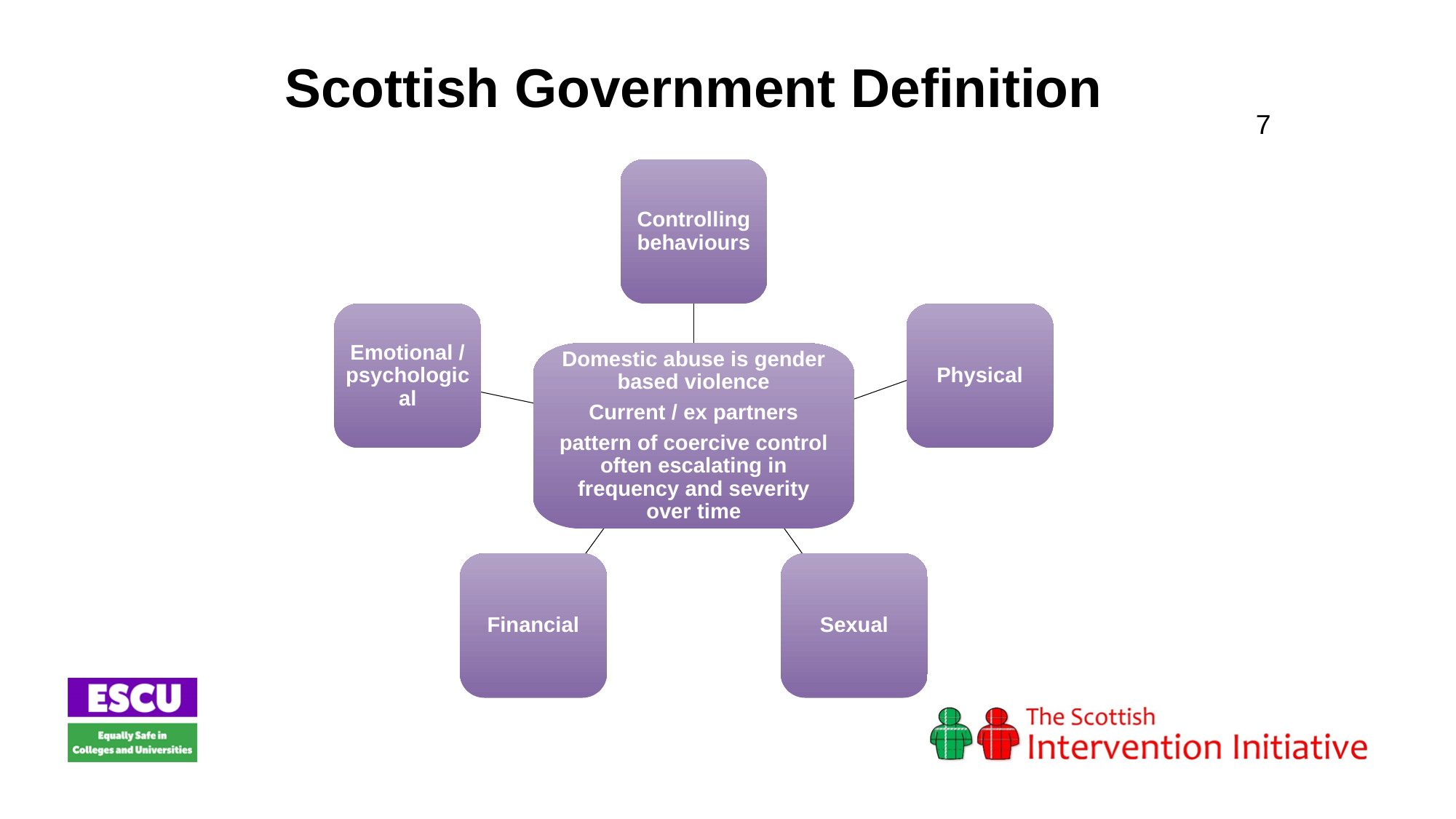

Scottish Government Definition
		7
Controlling behaviours
Emotional / psychological
Physical
Domestic abuse is gender based violence
Current / ex partners
pattern of coercive control often escalating in frequency and severity over time
Financial
Sexual